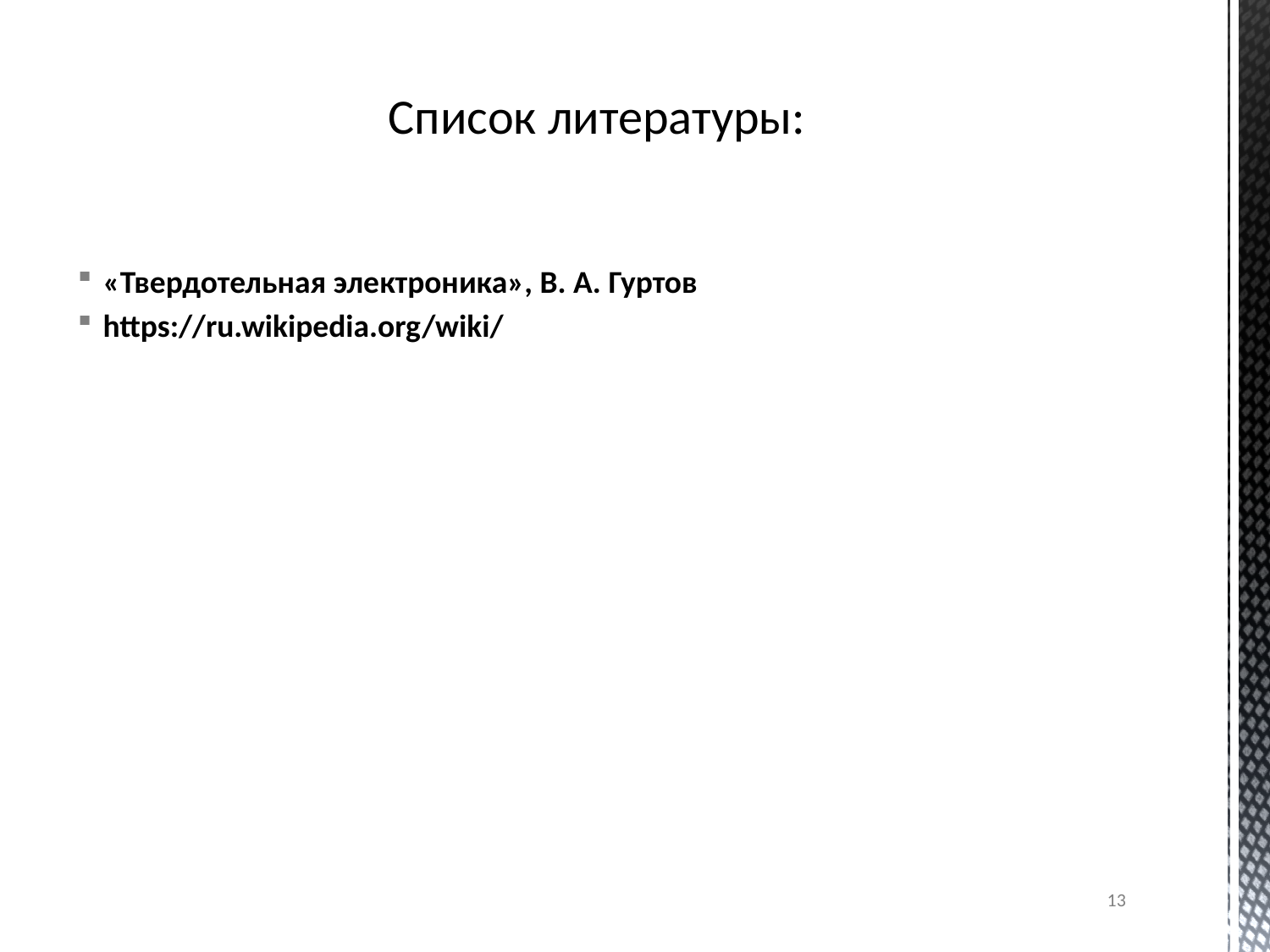

# Список литературы:
«Твердотельная электроника», В. А. Гуртов
https://ru.wikipedia.org/wiki/

13